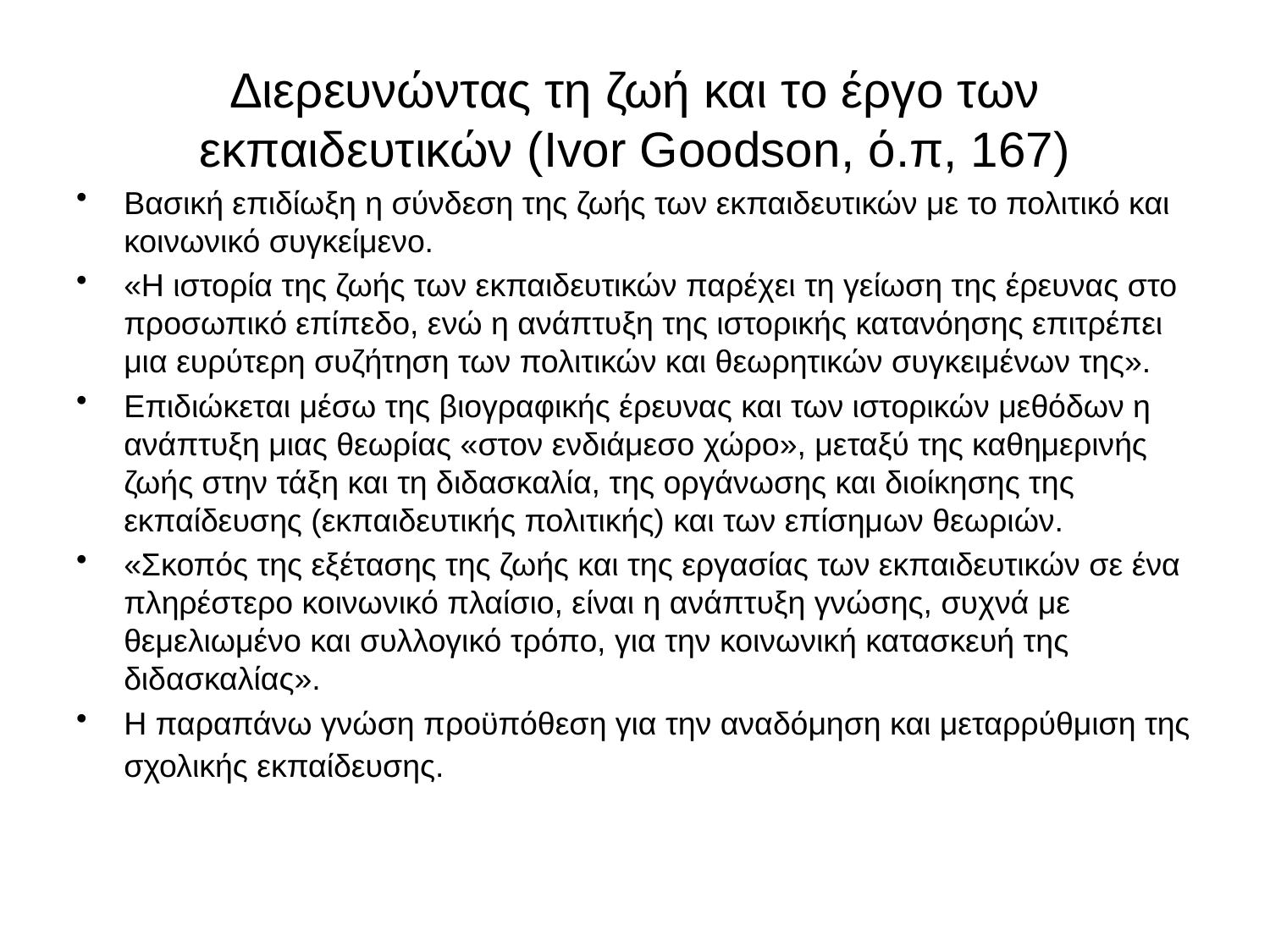

# Διερευνώντας τη ζωή και το έργο των εκπαιδευτικών (Ivor Goodson, ό.π, 167)
Βασική επιδίωξη η σύνδεση της ζωής των εκπαιδευτικών με το πολιτικό και κοινωνικό συγκείμενο.
«Η ιστορία της ζωής των εκπαιδευτικών παρέχει τη γείωση της έρευνας στο προσωπικό επίπεδο, ενώ η ανάπτυξη της ιστορικής κατανόησης επιτρέπει μια ευρύτερη συζήτηση των πολιτικών και θεωρητικών συγκειμένων της».
Επιδιώκεται μέσω της βιογραφικής έρευνας και των ιστορικών μεθόδων η ανάπτυξη μιας θεωρίας «στον ενδιάμεσο χώρο», μεταξύ της καθημερινής ζωής στην τάξη και τη διδασκαλία, της οργάνωσης και διοίκησης της εκπαίδευσης (εκπαιδευτικής πολιτικής) και των επίσημων θεωριών.
«Σκοπός της εξέτασης της ζωής και της εργασίας των εκπαιδευτικών σε ένα πληρέστερο κοινωνικό πλαίσιο, είναι η ανάπτυξη γνώσης, συχνά με θεμελιωμένο και συλλογικό τρόπο, για την κοινωνική κατασκευή της διδασκαλίας».
Η παραπάνω γνώση προϋπόθεση για την αναδόμηση και μεταρρύθμιση της σχολικής εκπαίδευσης.